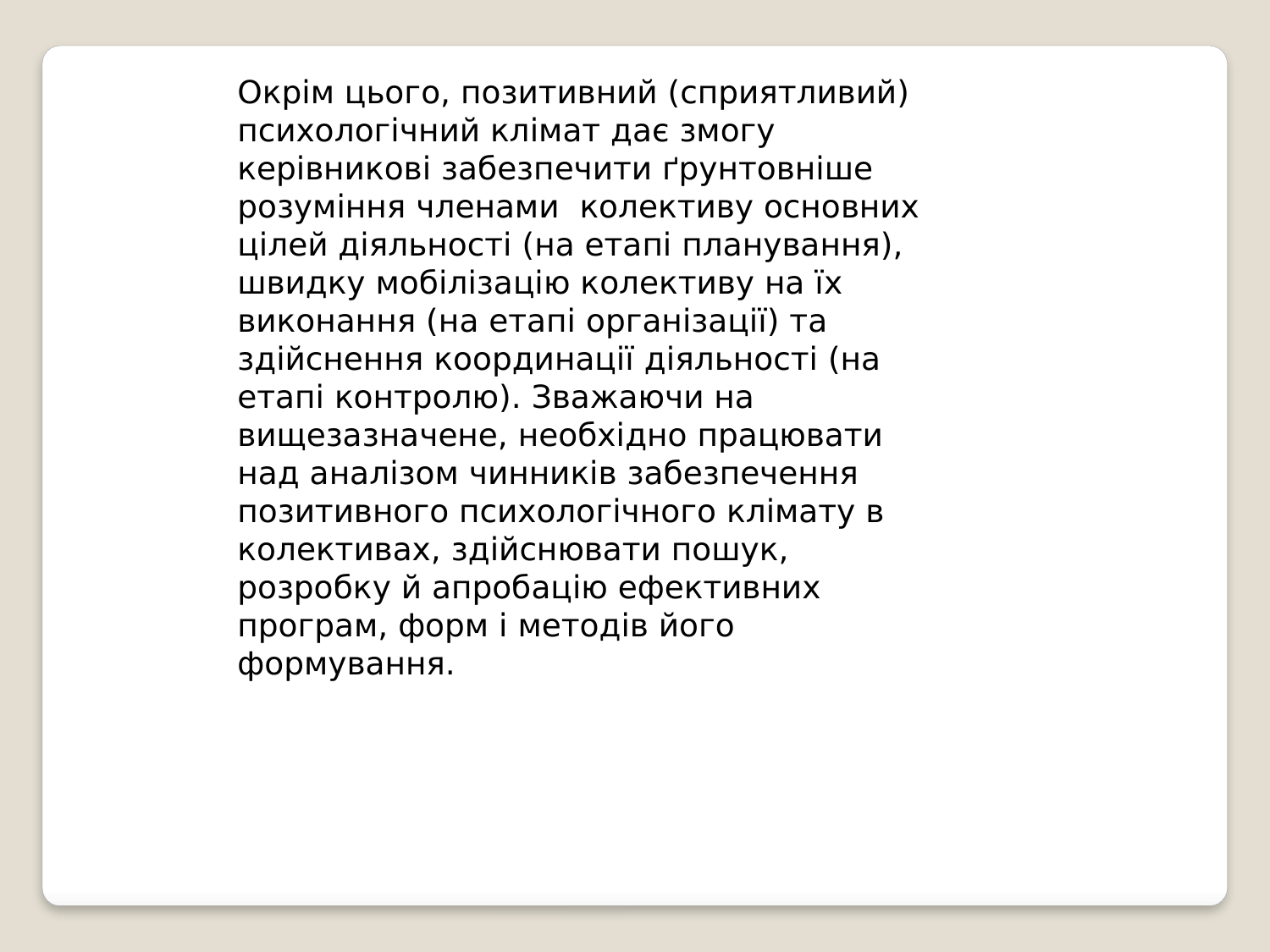

Окрім цього, позитивний (сприятливий) психологічний клімат дає змогу керівникові забезпечити ґрунтовніше розуміння членами  колективу основних цілей діяльності (на етапі планування), швидку мобілізацію колективу на їх виконання (на етапі організації) та здійснення координації діяльності (на етапі контролю). Зважаючи на вищезазначене, необхідно працювати над аналізом чинників забезпечення позитивного психологічного клімату в колективах, здійснювати пошук, розробку й апробацію ефективних програм, форм і методів його формування.